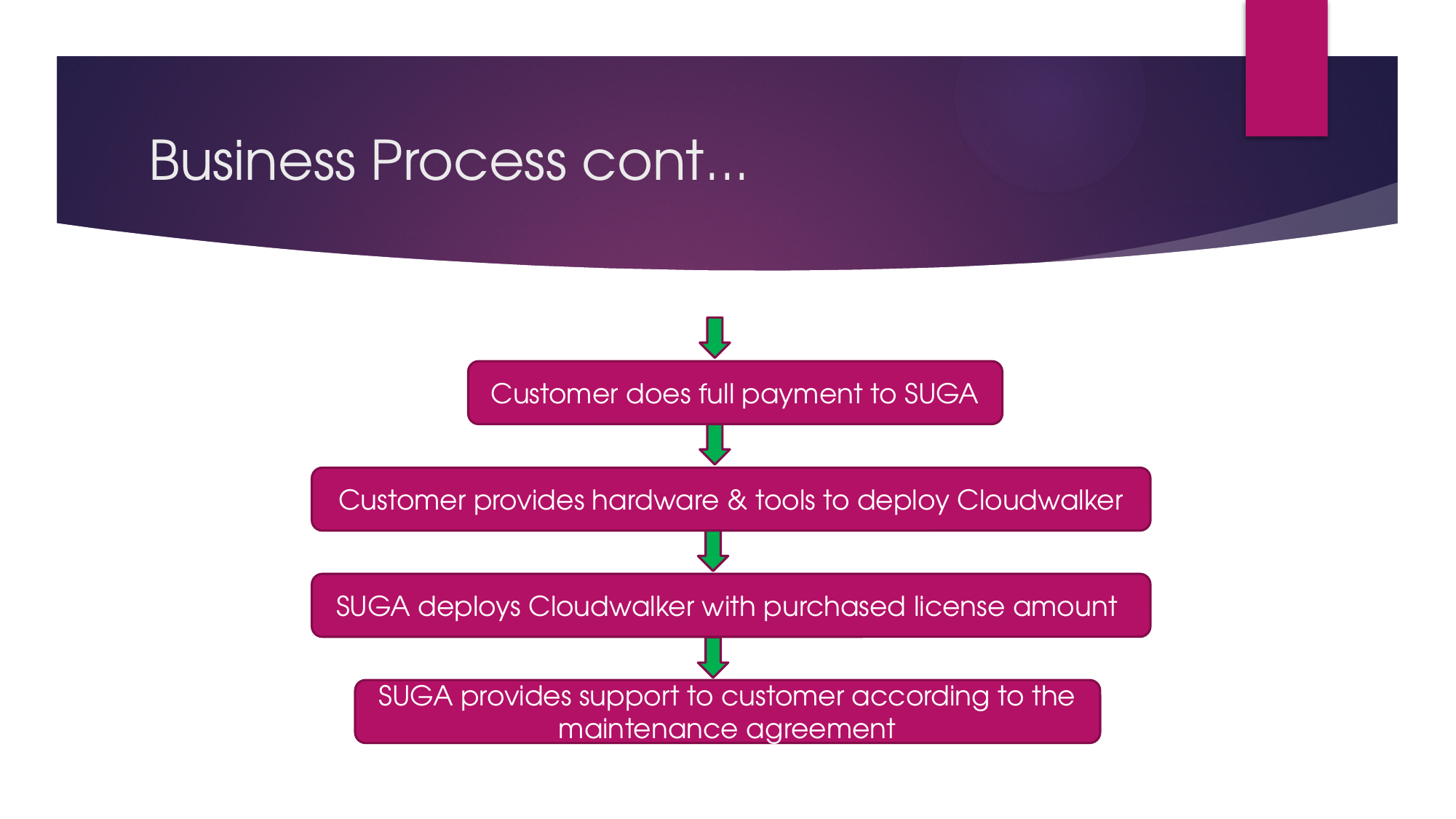

# Business Process cont...

Customer does full payment to SUGA

Customer provides hardware & tools to deploy Cloudwalker

SUGA deploys Cloudwalker with purchased license amount

SUGA provides support to customer according to the maintenance agreement